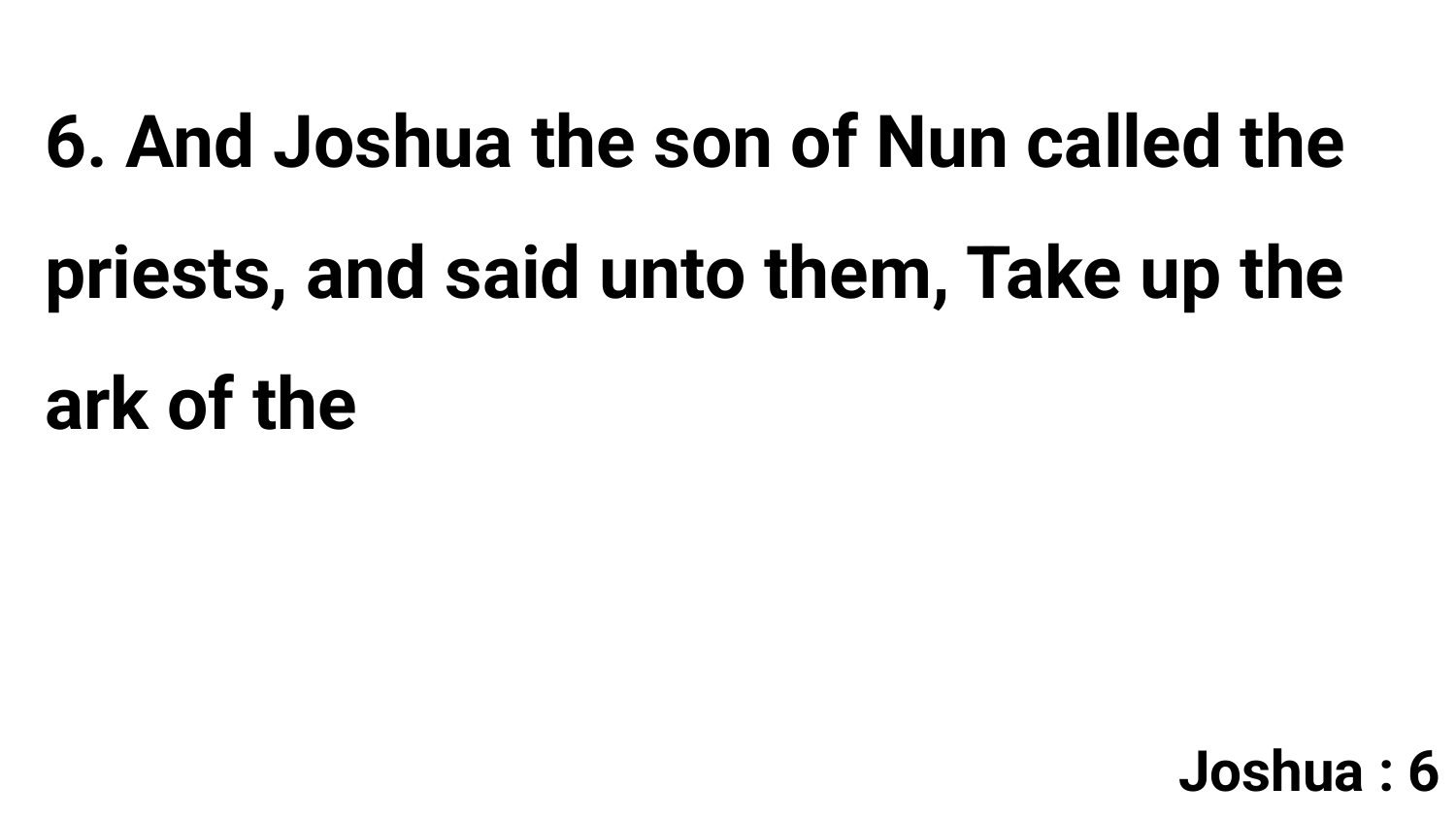

6. And Joshua the son of Nun called the priests, and said unto them, Take up the ark of the
Joshua : 6